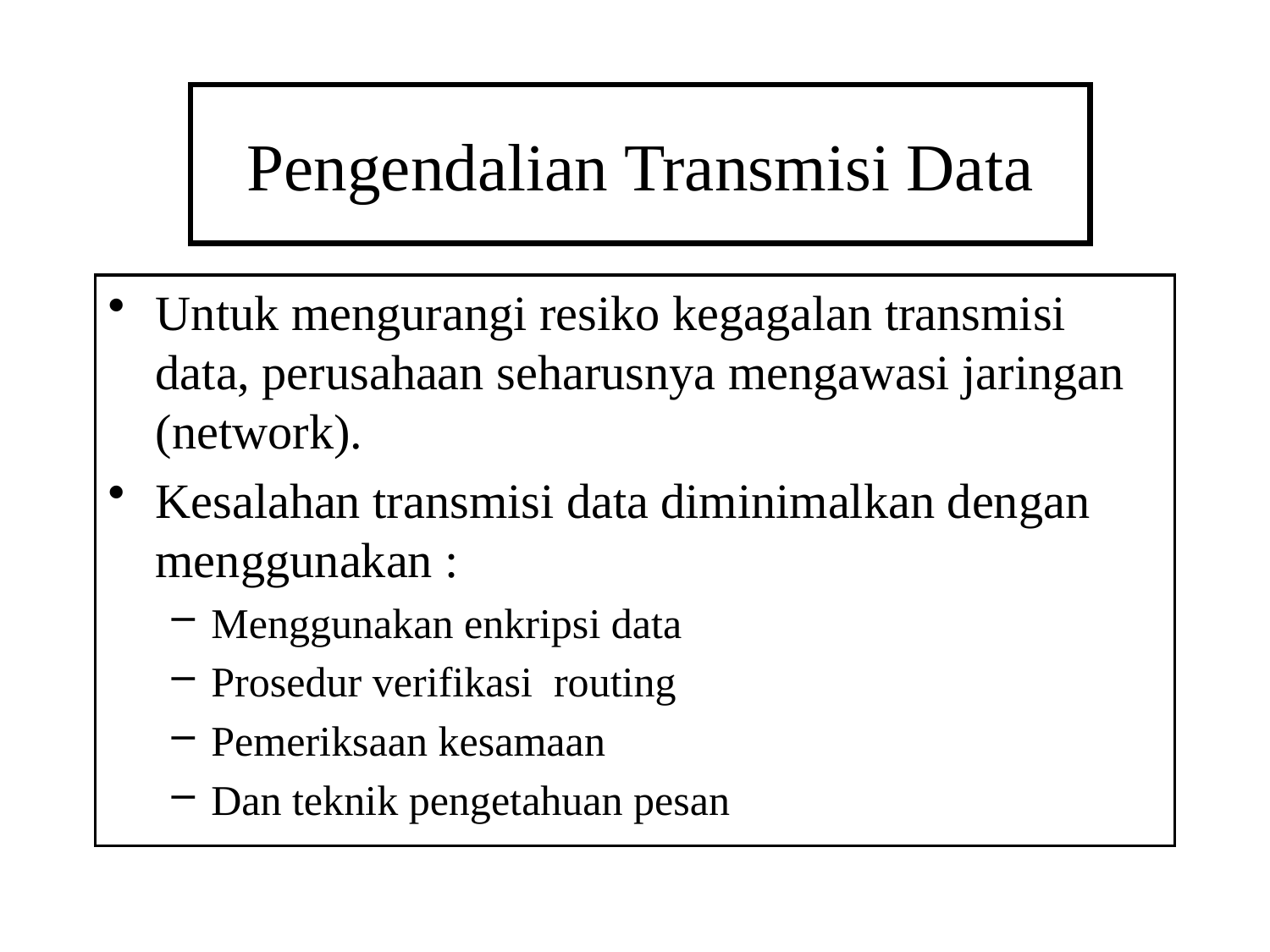

# Pengendalian Transmisi Data
Untuk mengurangi resiko kegagalan transmisi data, perusahaan seharusnya mengawasi jaringan (network).
Kesalahan transmisi data diminimalkan dengan menggunakan :
Menggunakan enkripsi data
Prosedur verifikasi  routing
Pemeriksaan kesamaan
Dan teknik pengetahuan pesan